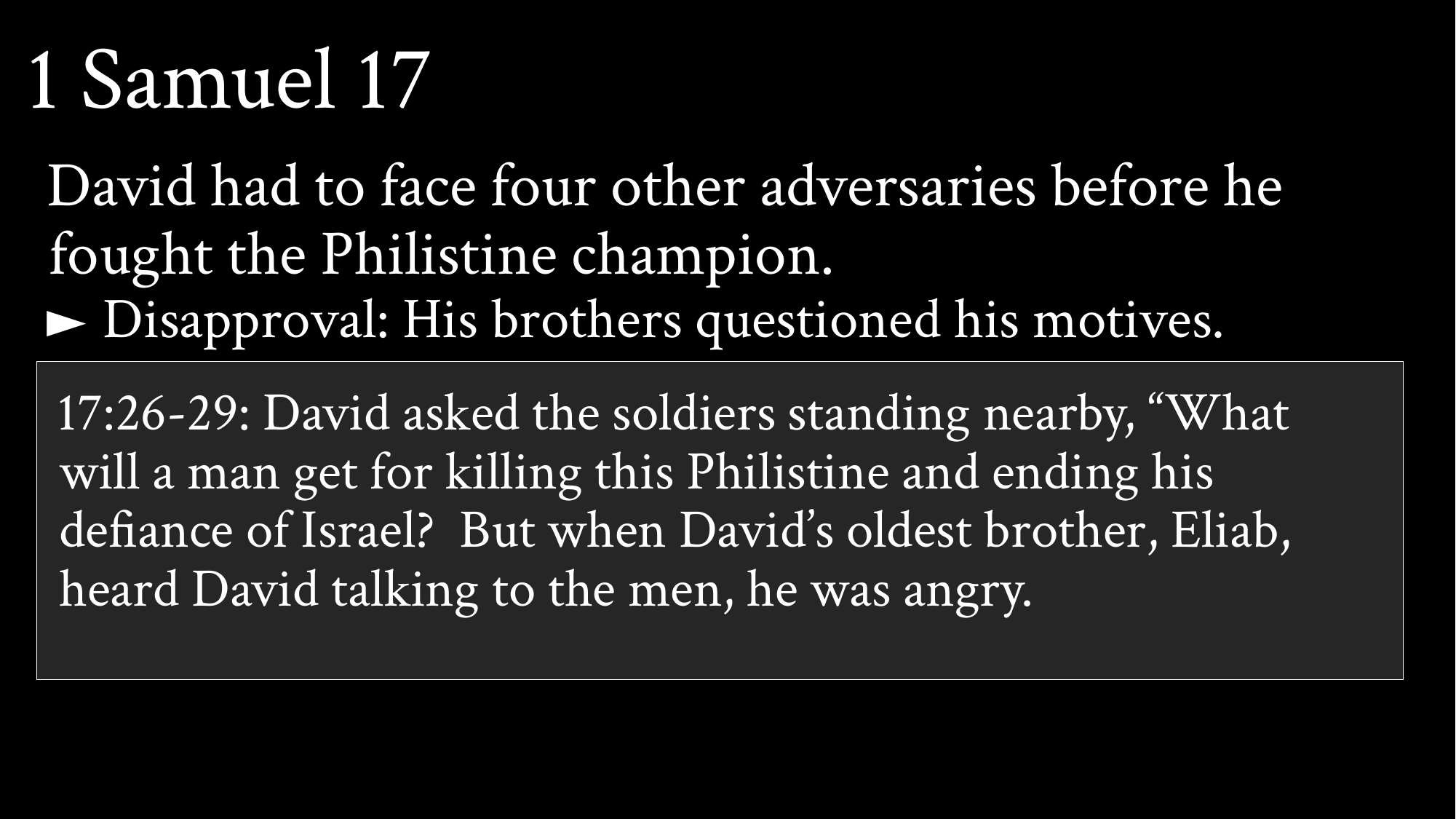

1 Samuel 17
David had to face four other adversaries before he fought the Philistine champion.
► 	Disapproval: His brothers questioned his motives.

17:26-29: David asked the soldiers standing nearby, “What will a man get for killing this Philistine and ending his defiance of Israel?  But when David’s oldest brother, Eliab, heard David talking to the men, he was angry.